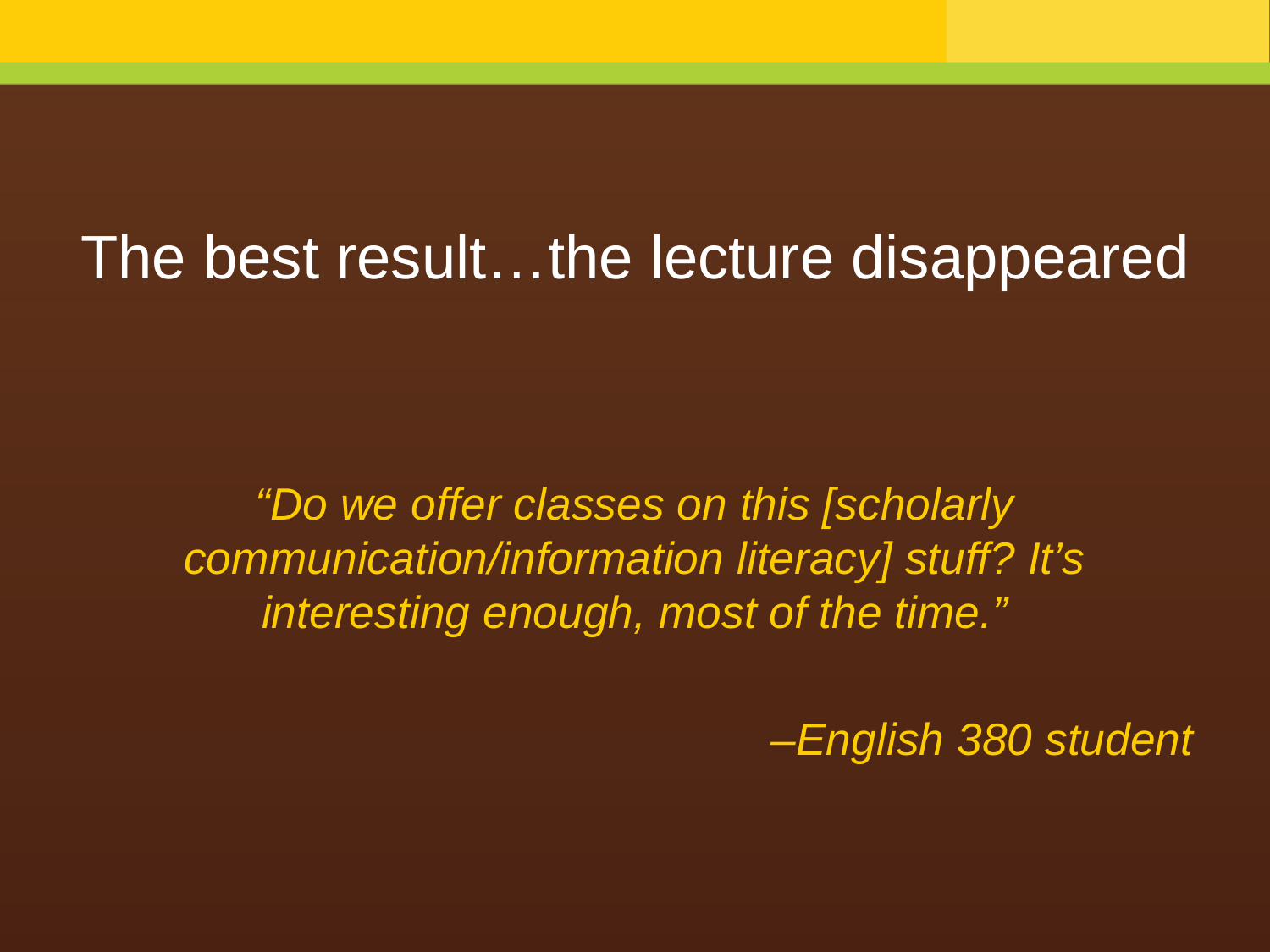

# The best result…the lecture disappeared
“Do we offer classes on this [scholarly communication/information literacy] stuff? It’s interesting enough, most of the time.”

–English 380 student